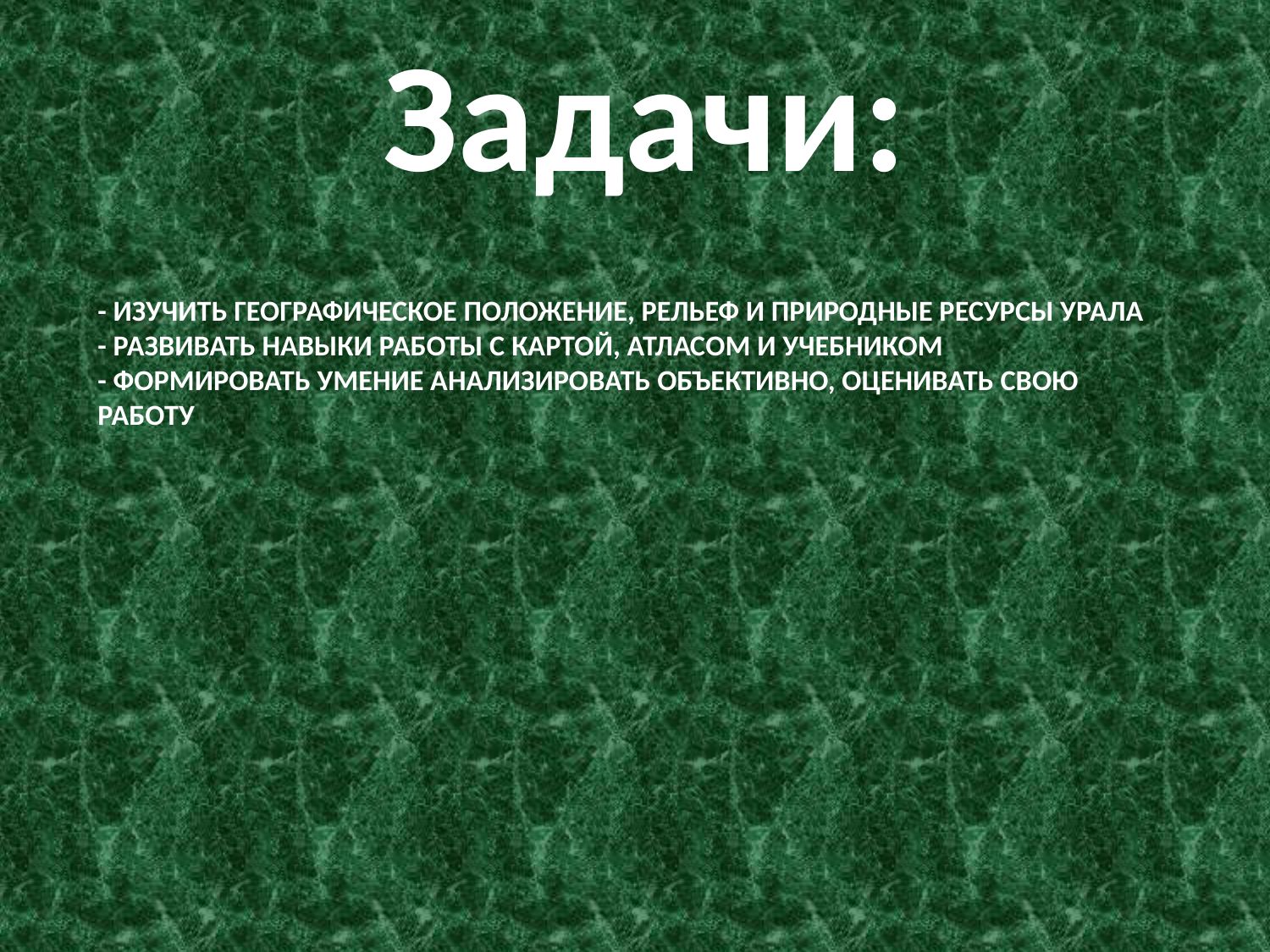

Задачи:
# - Изучить географическое положение, рельеф и природные ресурсы Урала - развивать навыки работы с картой, атласом и учебником - Формировать умение анализировать объективно, оценивать свою работу